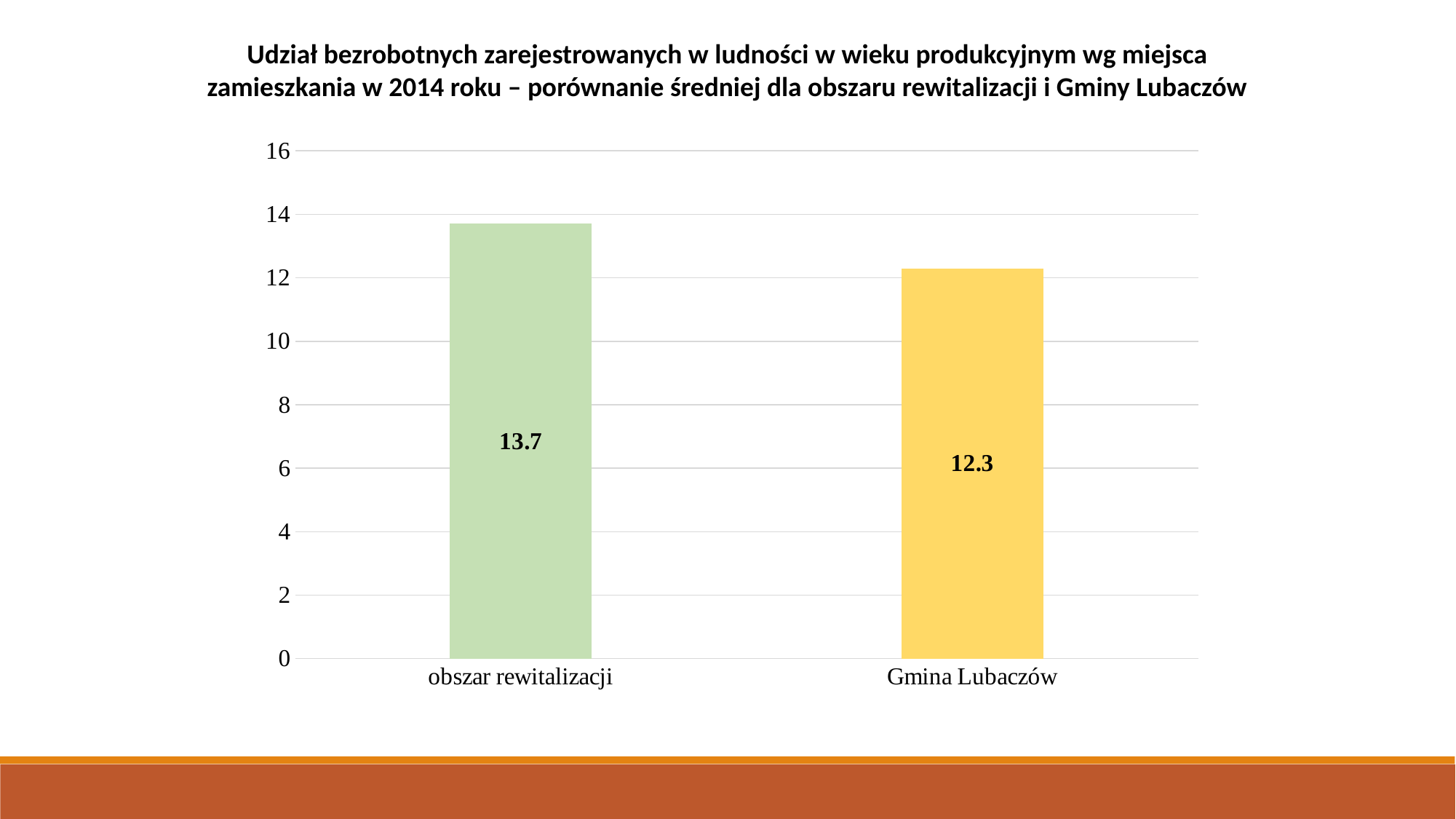

Udział bezrobotnych zarejestrowanych w ludności w wieku produkcyjnym wg miejsca zamieszkania w 2014 roku – porównanie średniej dla obszaru rewitalizacji i Gminy Lubaczów

### Chart

| Category | Seria 1 |
|---|---|
| obszar rewitalizacji | 13.7 |
| Gmina Lubaczów | 12.3 |